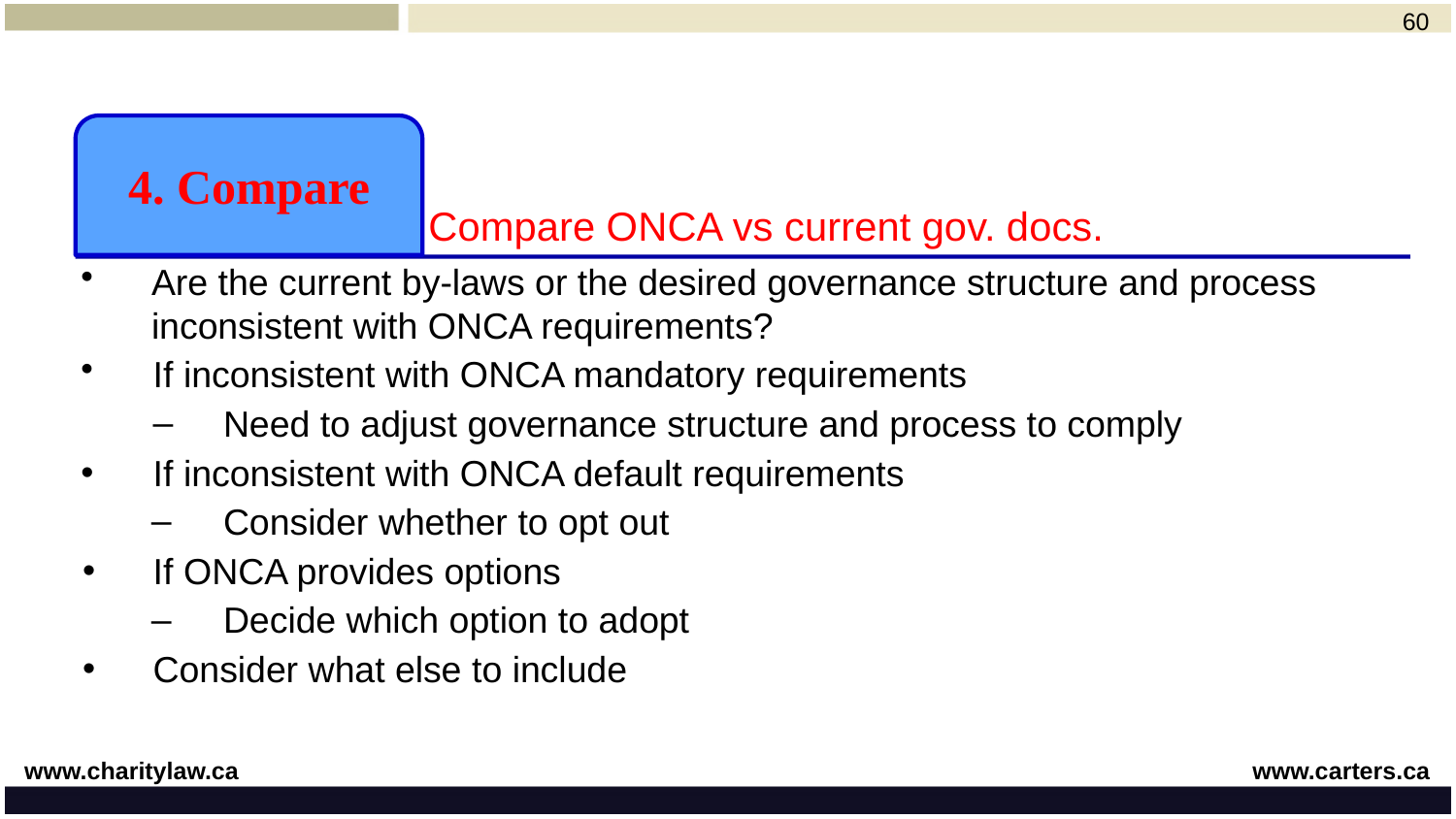

60
Compare ONCA vs current gov. docs.
4. Compare
Are the current by-laws or the desired governance structure and process inconsistent with ONCA requirements?
If inconsistent with ONCA mandatory requirements
Need to adjust governance structure and process to comply
If inconsistent with ONCA default requirements
Consider whether to opt out
If ONCA provides options
Decide which option to adopt
Consider what else to include